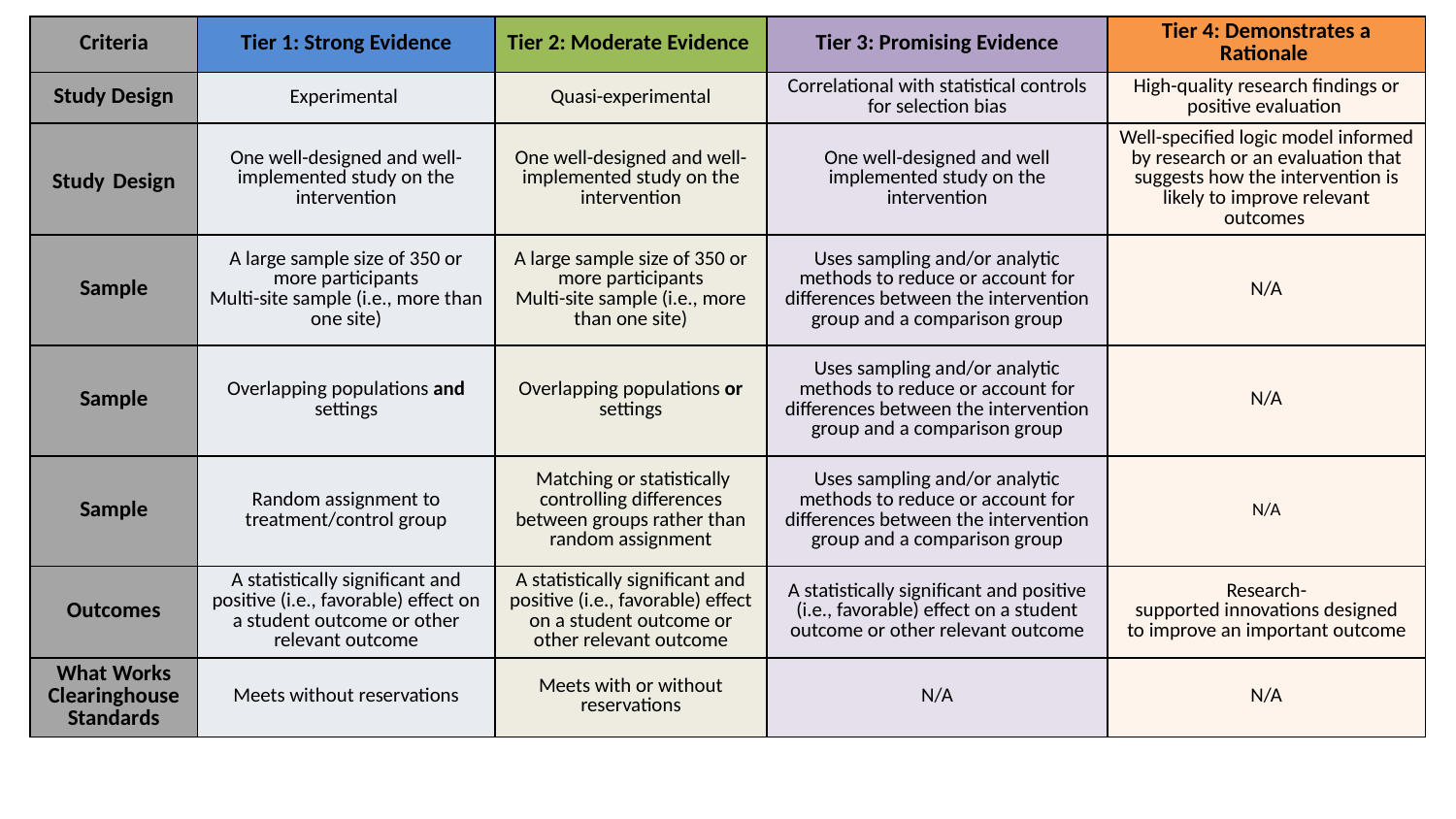

# Overview of Criteria for the different Levels of Evidence
| Criteria | Tier 1: Strong Evidence | Tier 2: Moderate Evidence | Tier 3: Promising Evidence | Tier 4: Demonstrates a Rationale |
| --- | --- | --- | --- | --- |
| Study Design | Experimental | Quasi-experimental | Correlational with statistical controls for selection bias | High-quality research findings or positive evaluation |
| Study Design | One well-designed and well-implemented study on the intervention | One well-designed and well-implemented study on the intervention | One well-designed and well implemented study on the intervention | Well-specified logic model informed by research or an evaluation that suggests how the intervention is likely to improve relevant outcomes |
| Sample | A large sample size of 350 or more participants Multi-site sample (i.e., more than one site) | A large sample size of 350 or more participants Multi-site sample (i.e., more than one site) | Uses sampling and/or analytic methods to reduce or account for differences between the intervention group and a comparison group | N/A |
| Sample | Overlapping populations and settings | Overlapping populations or settings | Uses sampling and/or analytic methods to reduce or account for differences between the intervention group and a comparison group | N/A |
| Sample | Random assignment to treatment/control group | Matching or statistically controlling differences between groups rather than random assignment | Uses sampling and/or analytic methods to reduce or account for differences between the intervention group and a comparison group | N/A |
| Outcomes | A statistically significant and positive (i.e., favorable) effect on a student outcome or other relevant outcome | A statistically significant and positive (i.e., favorable) effect on a student outcome or other relevant outcome | A statistically significant and positive (i.e., favorable) effect on a student outcome or other relevant outcome | Research-supported innovations designed to improve an important outcome |
| What Works Clearinghouse Standards | Meets without reservations | Meets with or without reservations | N/A | N/A |